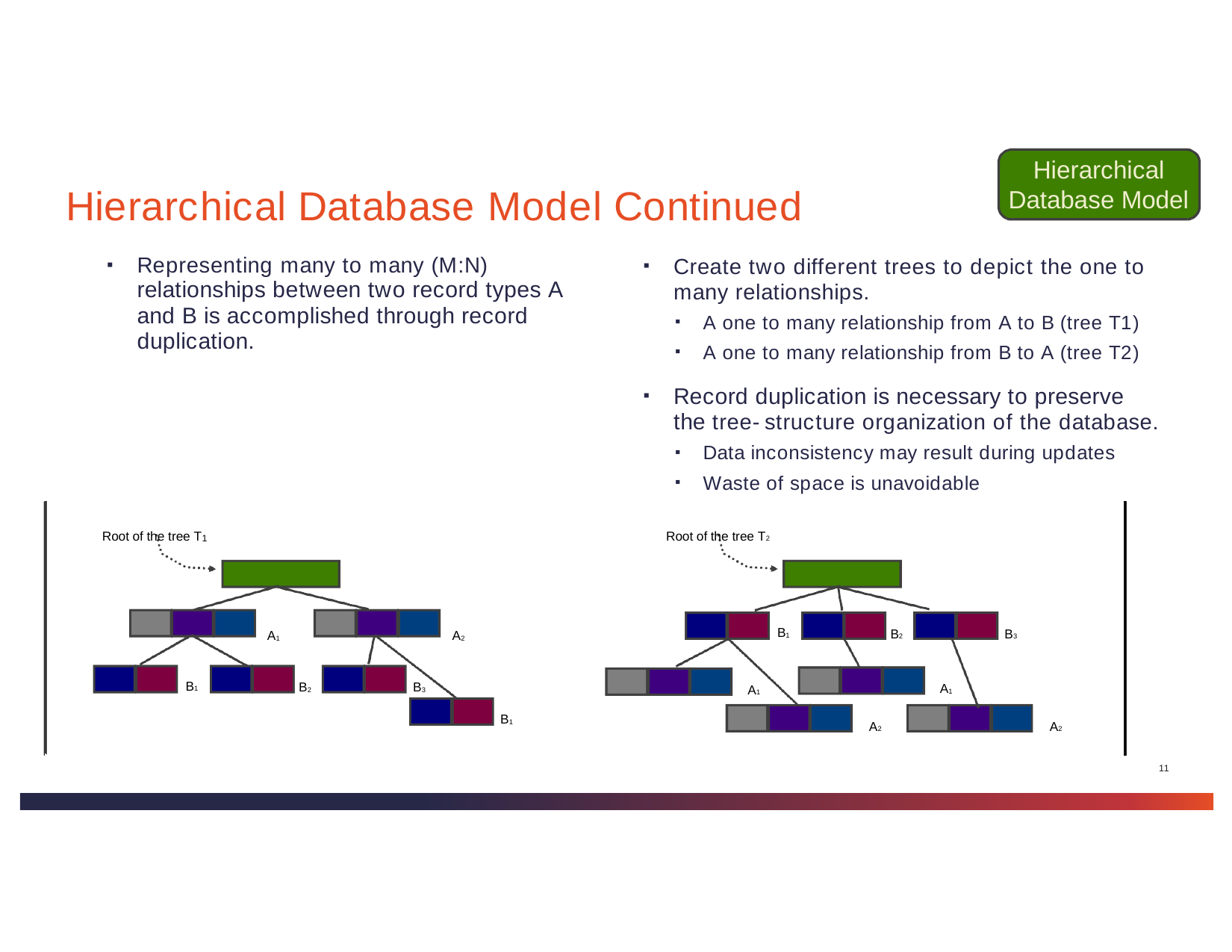

Hierarchical Database Model
# Hierarchical Database Model Continued
Create two different trees to depict the one to many relationships.
A one to many relationship from A to B (tree T1)
A one to many relationship from B to A (tree T2)

Record duplication is necessary to preserve the tree-structure organization of the database.
Data inconsistency may result during updates
Waste of space is unavoidable
Representing many to many (M:N) relationships between two record types A and B is accomplished through record duplication.

Root of the tree T2
Root of the tree T1

B1
B2
B3
A1
A2
B1
B2
B3
A1
A1
B1
A2
A2
11